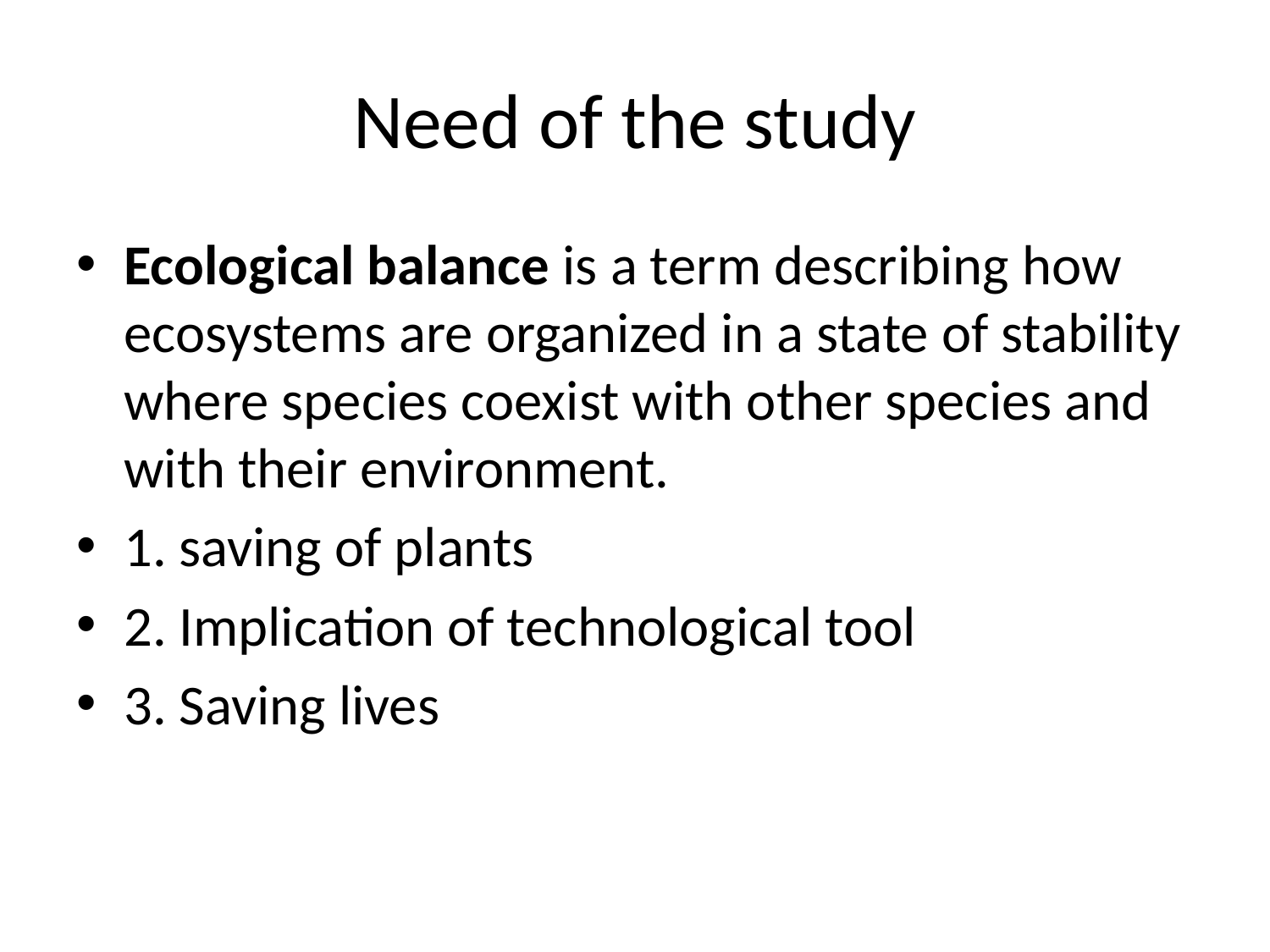

# Need of the study
Ecological balance is a term describing how ecosystems are organized in a state of stability where species coexist with other species and with their environment.
1. saving of plants
2. Implication of technological tool
3. Saving lives